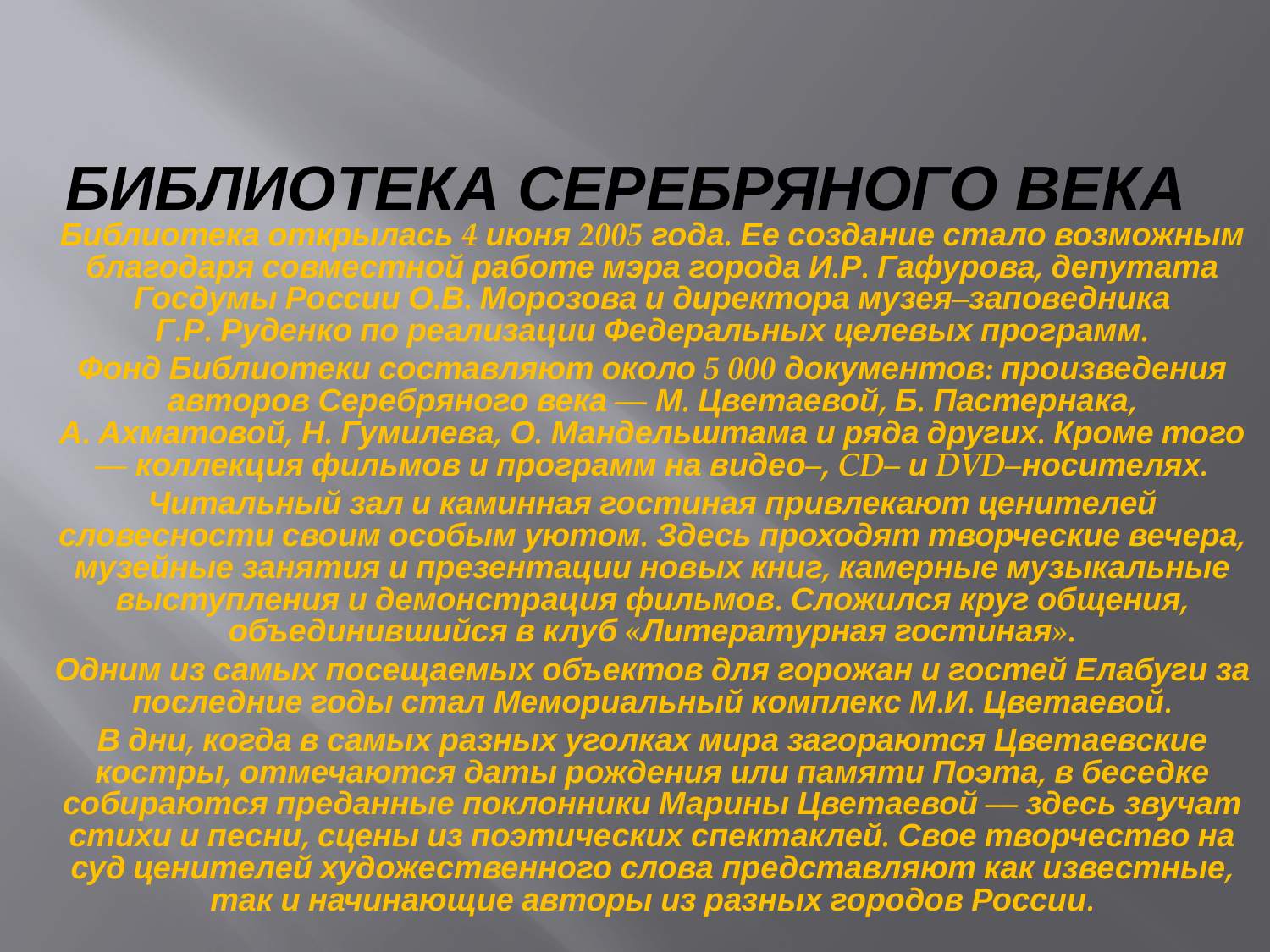

# Библиотека Серебряного века
Библиотека открылась 4 июня 2005 года. Ее создание стало возможным благодаря совместной работе мэра города И.Р. Гафурова, депутата Госдумы России О.В. Морозова и директора музея–заповедника Г.Р. Руденко по реализации Федеральных целевых программ.
Фонд Библиотеки составляют около 5 000 документов: произведения авторов Серебряного века — М. Цветаевой, Б. Пастернака, А. Ахматовой, Н. Гумилева, О. Мандельштама и ряда других. Кроме того — коллекция фильмов и программ на видео–, CD– и DVD–носителях.
Читальный зал и каминная гостиная привлекают ценителей словесности своим особым уютом. Здесь проходят творческие вечера, музейные занятия и презентации новых книг, камерные музыкальные выступления и демонстрация фильмов. Сложился круг общения, объединившийся в клуб «Литературная гостиная».
Одним из самых посещаемых объектов для горожан и гостей Елабуги за последние годы стал Мемориальный комплекс М.И. Цветаевой.
В дни, когда в самых разных уголках мира загораются Цветаевские костры, отмечаются даты рождения или памяти Поэта, в беседке собираются преданные поклонники Марины Цветаевой — здесь звучат стихи и песни, сцены из поэтических спектаклей. Свое творчество на суд ценителей художественного слова представляют как известные, так и начинающие авторы из разных городов России.